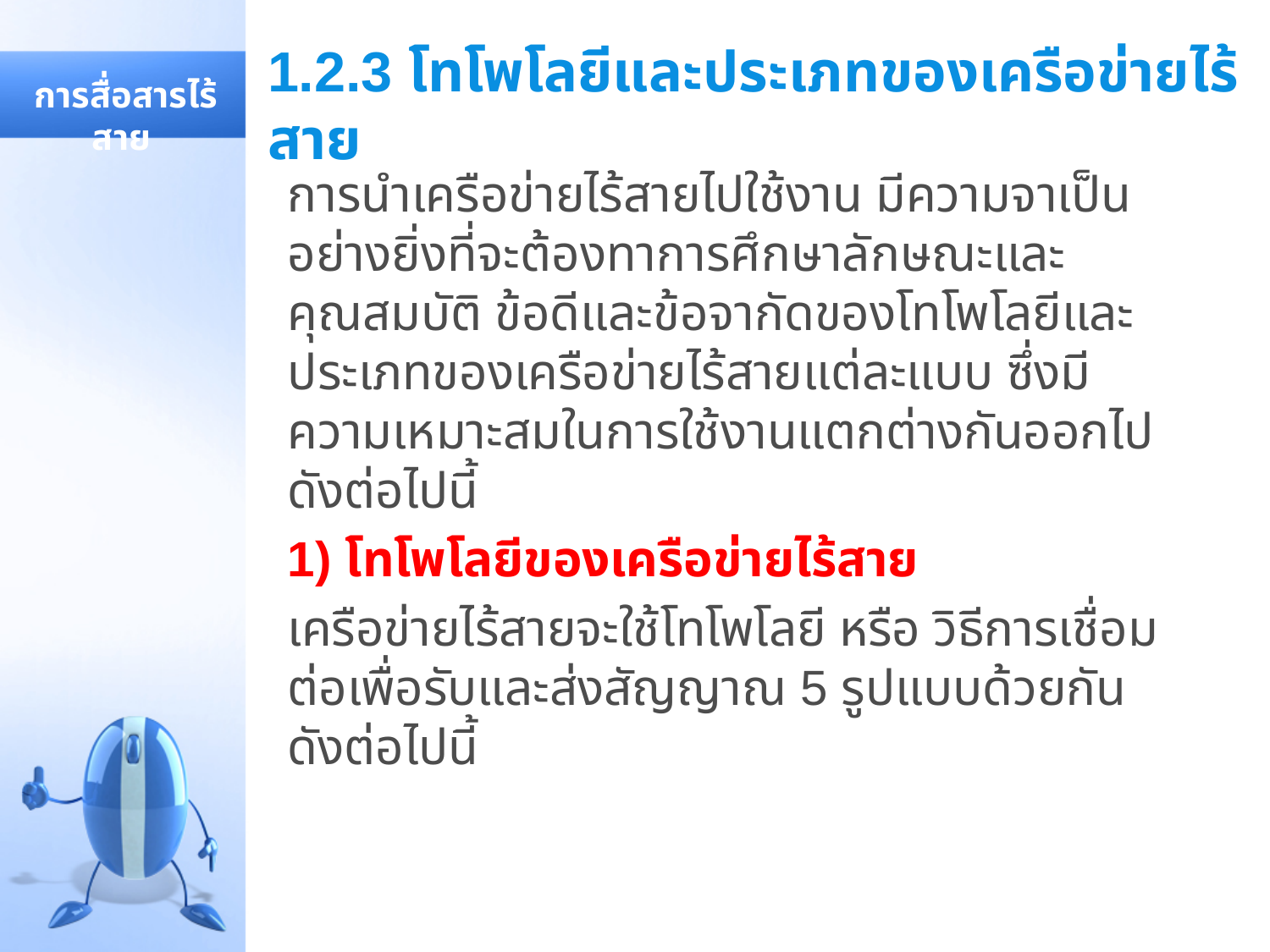

# 1.2.3 โทโพโลยีและประเภทของเครือข่ายไร้สาย
 การสื่อสารไร้สาย
การนำเครือข่ายไร้สายไปใช้งาน มีความจาเป็นอย่างยิ่งที่จะต้องทาการศึกษาลักษณะและคุณสมบัติ ข้อดีและข้อจากัดของโทโพโลยีและประเภทของเครือข่ายไร้สายแต่ละแบบ ซึ่งมีความเหมาะสมในการใช้งานแตกต่างกันออกไป ดังต่อไปนี้
1) โทโพโลยีของเครือข่ายไร้สาย
เครือข่ายไร้สายจะใช้โทโพโลยี หรือ วิธีการเชื่อมต่อเพื่อรับและส่งสัญญาณ 5 รูปแบบด้วยกัน ดังต่อไปนี้